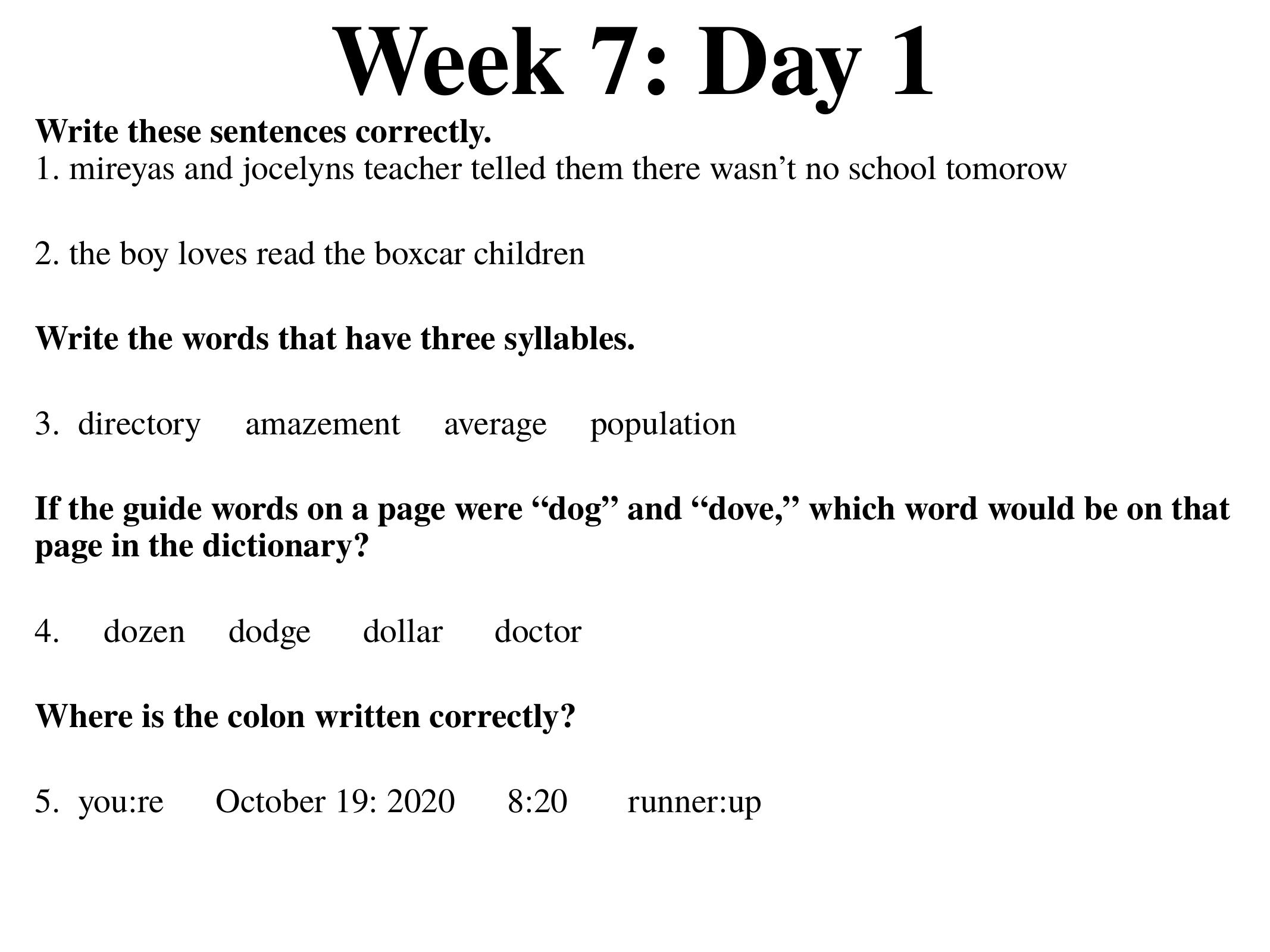

# Week 7: Day 1
Write these sentences correctly.
1. mireyas and jocelyns teacher telled them there wasn’t no school tomorow
2. the boy loves read the boxcar children
Write the words that have three syllables.
3.  directory     amazement     average     population
If the guide words on a page were “dog” and “dove,” which word would be on that page in the dictionary?
4.     dozen     dodge      dollar      doctor
Where is the colon written correctly?
5.  you:re      October 19: 2020      8:20       runner:up